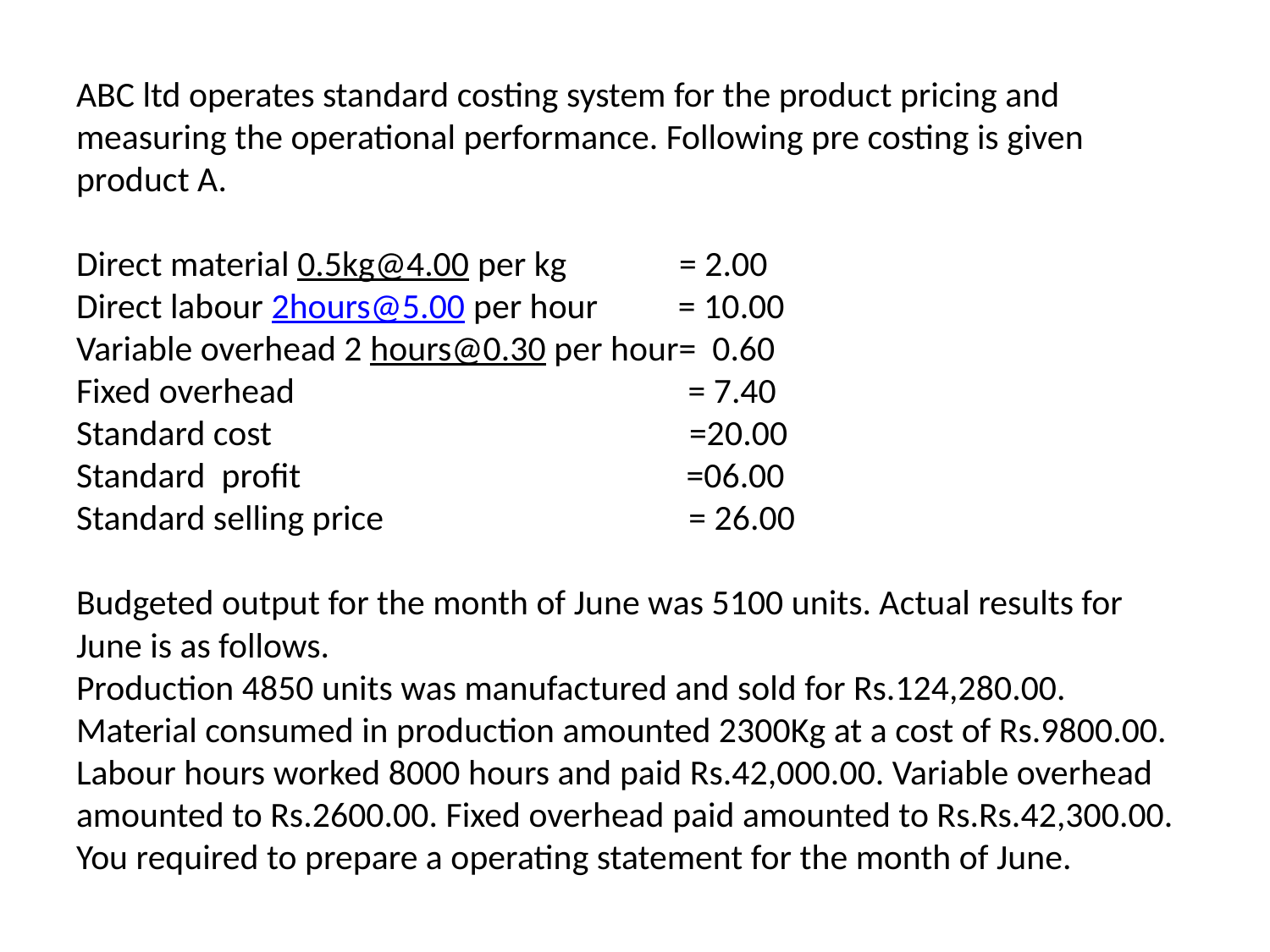

# ABC ltd operates standard costing system for the product pricing and measuring the operational performance. Following pre costing is given product A. Direct material 0.5kg@4.00 per kg              = 2.00 Direct labour 2hours@5.00 per hour          = 10.00 Variable overhead 2 hours@0.30 per hour=  0.60 Fixed overhead                                                 = 7.40 Standard cost                                                    =20.00 Standard  profit                                                =06.00 Standard selling price                                      = 26.00 Budgeted output for the month of June was 5100 units. Actual results for June is as follows. Production 4850 units was manufactured and sold for Rs.124,280.00. Material consumed in production amounted 2300Kg at a cost of Rs.9800.00. Labour hours worked 8000 hours and paid Rs.42,000.00. Variable overhead amounted to Rs.2600.00. Fixed overhead paid amounted to Rs.Rs.42,300.00. You required to prepare a operating statement for the month of June.